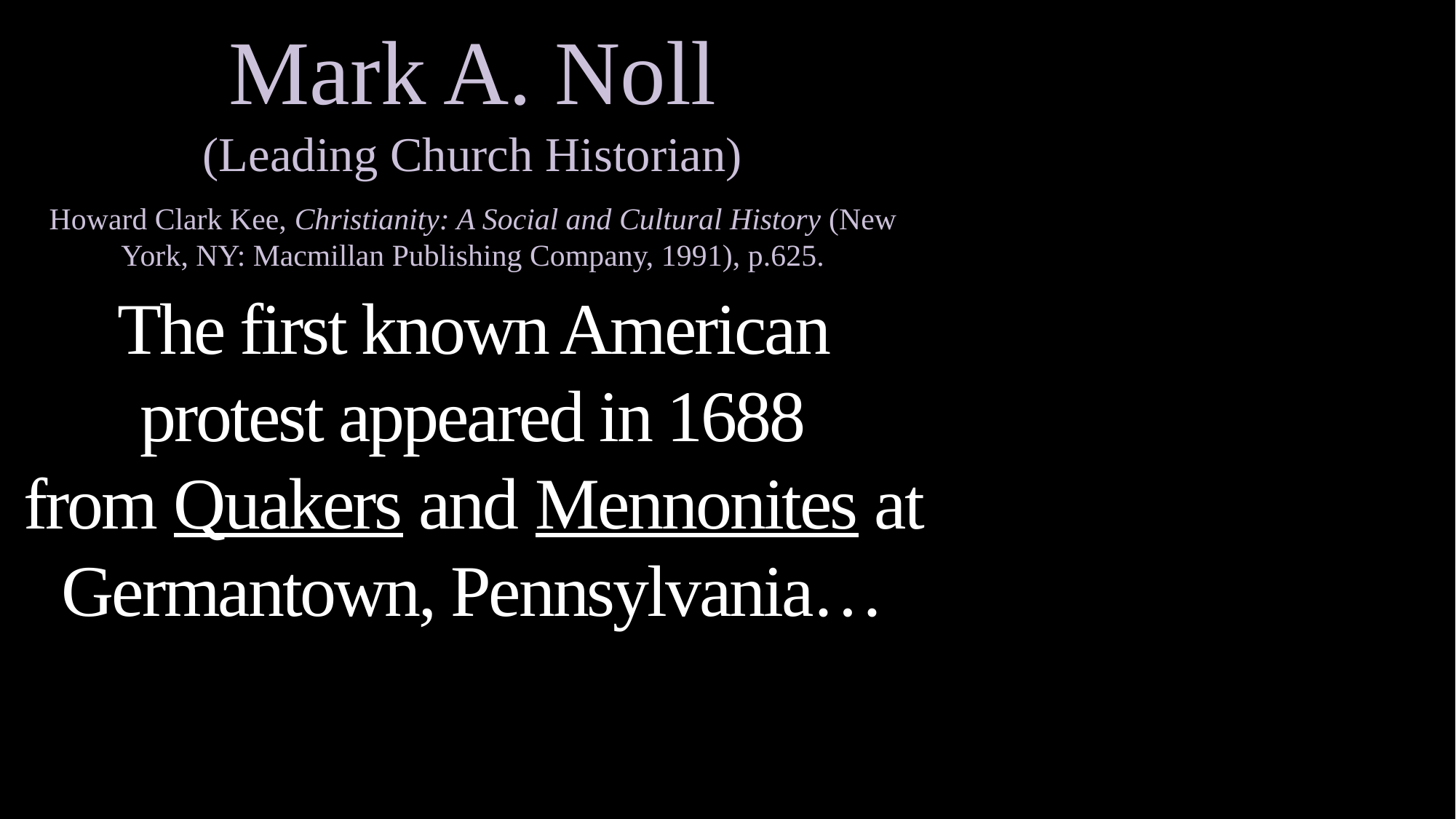

Mark A. Noll
(Leading Church Historian)

Howard Clark Kee, Christianity: A Social and Cultural History (New York, NY: Macmillan Publishing Company, 1991), p.625.
The first known American protest appeared in 1688
from Quakers and Mennonites at Germantown, Pennsylvania…